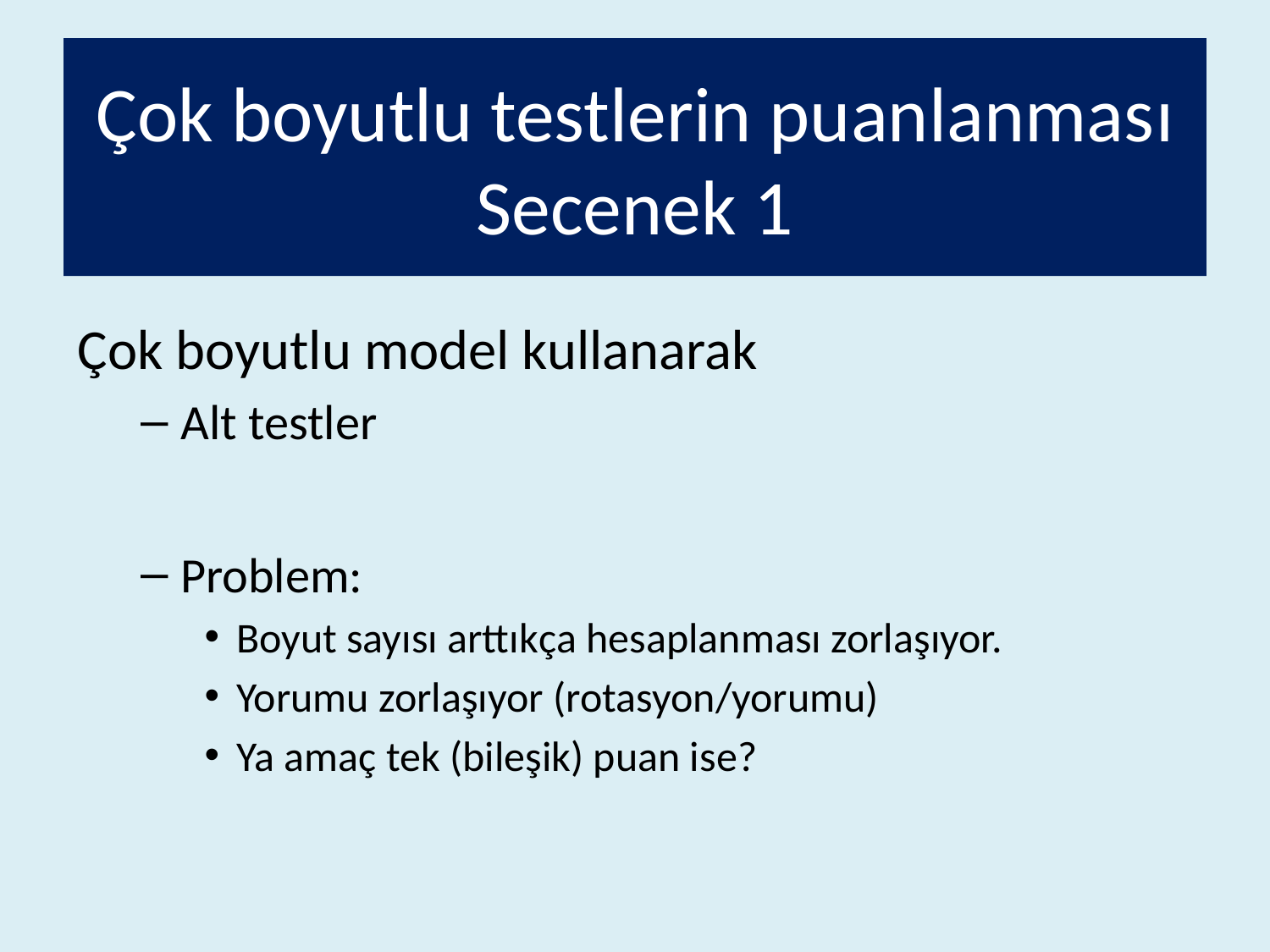

# Çok boyutlu testlerin puanlanması Secenek 1
Çok boyutlu model kullanarak
Alt testler

Problem:
Boyut sayısı arttıkça hesaplanması zorlaşıyor.
Yorumu zorlaşıyor (rotasyon/yorumu)
Ya amaç tek (bileşik) puan ise?